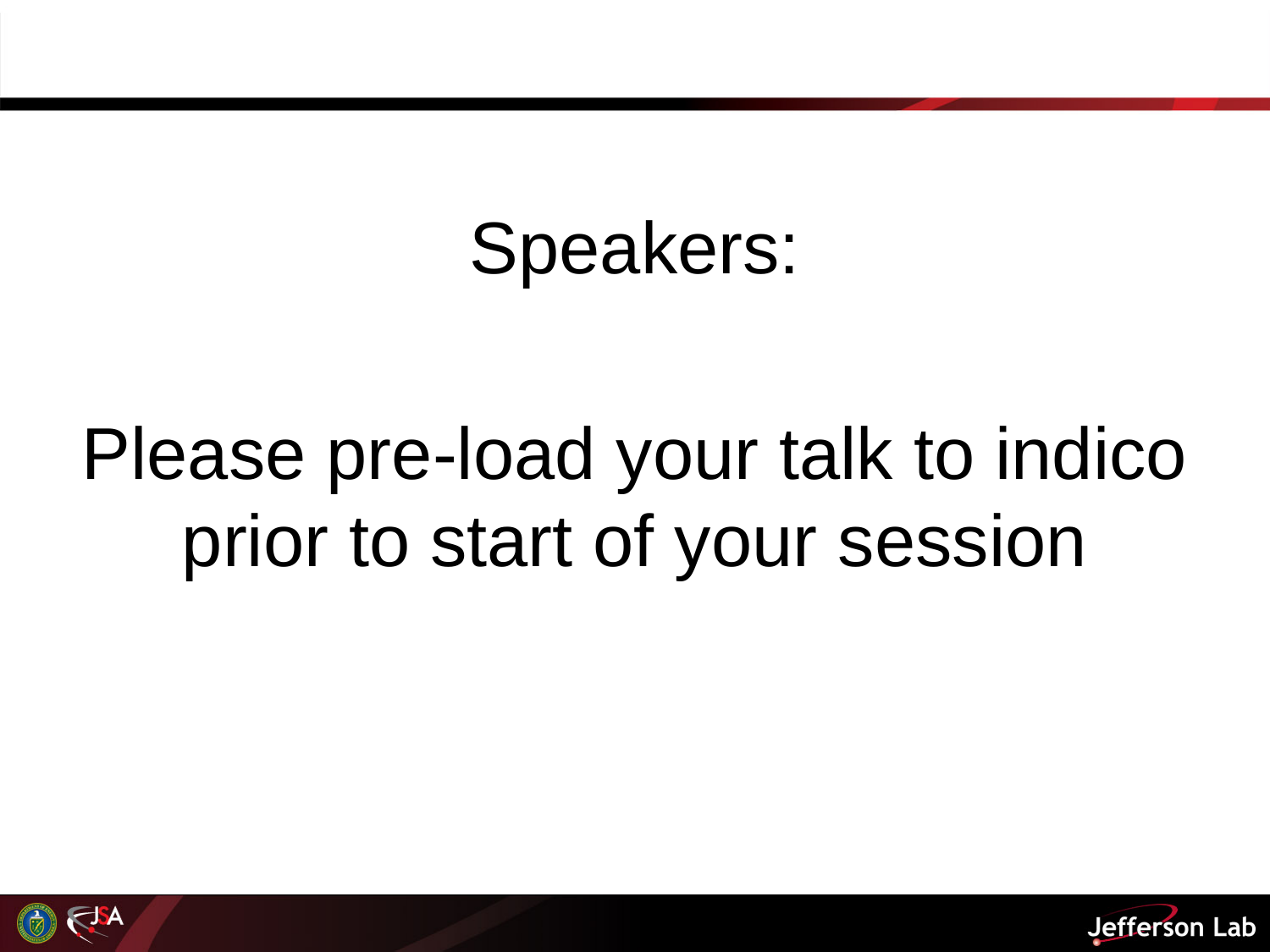

#
Speakers:

Please pre-load your talk to indico prior to start of your session